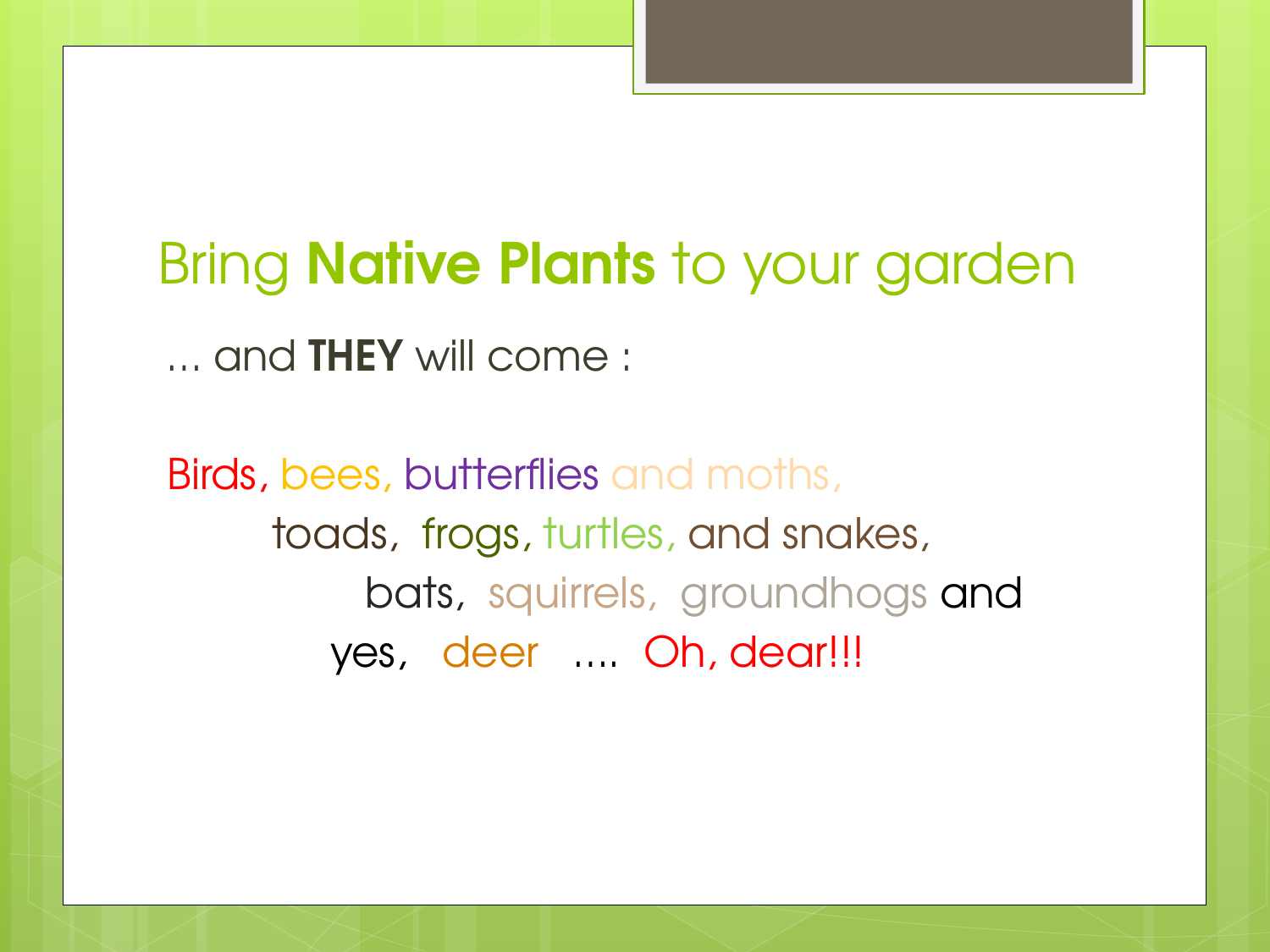

# Bring Native Plants to your garden
… and THEY will come :

Birds, bees, butterflies and moths,
         toads,  frogs, turtles, and snakes,
                 bats,  squirrels,  groundhogs and
              yes,   deer   ….  Oh, dear!!!